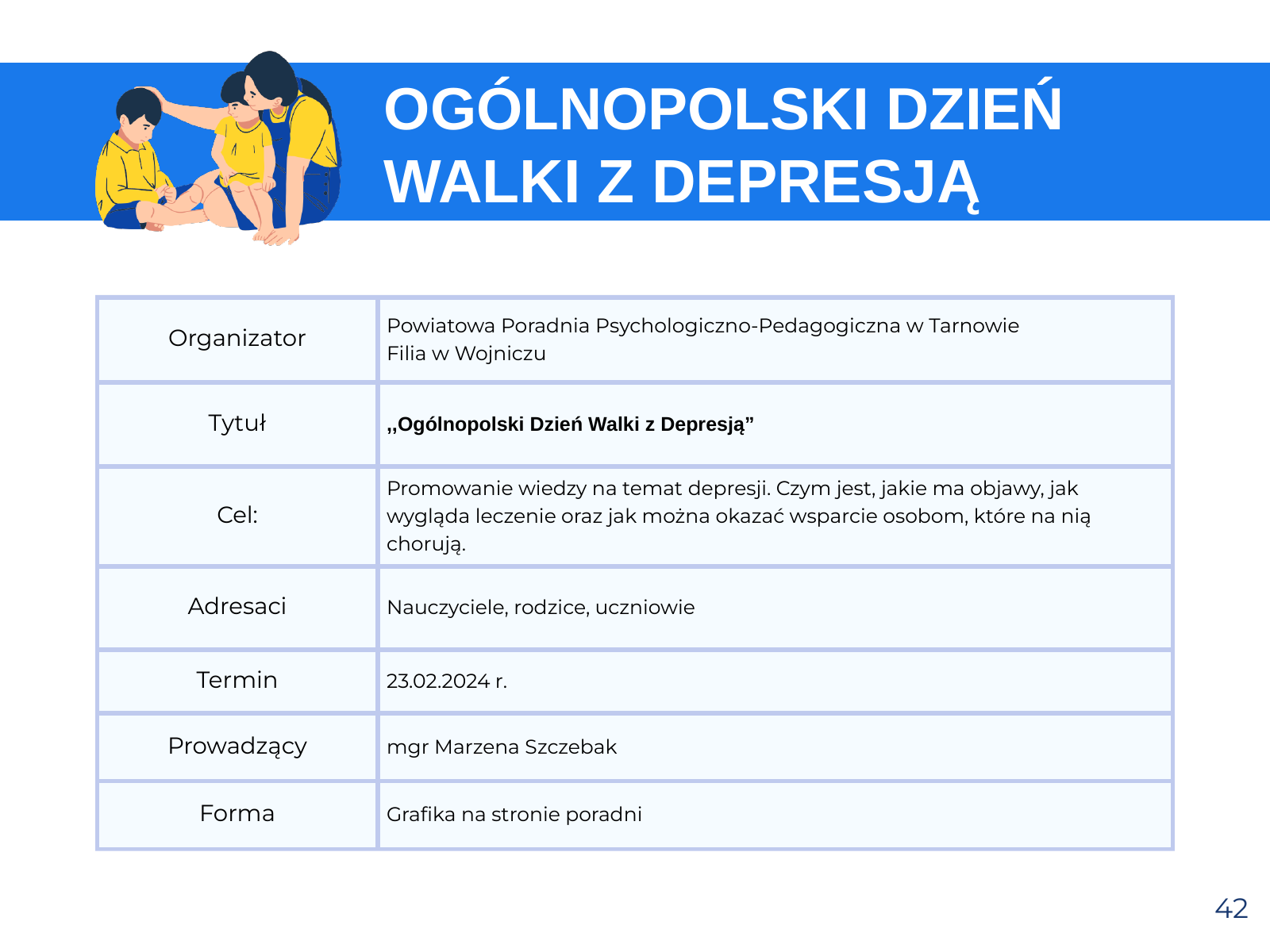

OGÓLNOPOLSKI DZIEŃ
WALKI Z DEPRESJĄ

Organizator

Powiatowa Poradnia Psychologiczno-Pedagogiczna w Tarnowie
Filia w Wojniczu

Tytuł

,,Ogólnopolski Dzień Walki z Depresją”

Cel:

Promowanie wiedzy na temat depresji. Czym jest, jakie ma objawy, jak wygląda leczenie oraz jak można okazać wsparcie osobom, które na nią chorują.

Adresaci

Nauczyciele, rodzice, uczniowie

Termin

23.02.2024 r.

Prowadzący

mgr Marzena Szczebak

Forma

Grafika na stronie poradni
42.